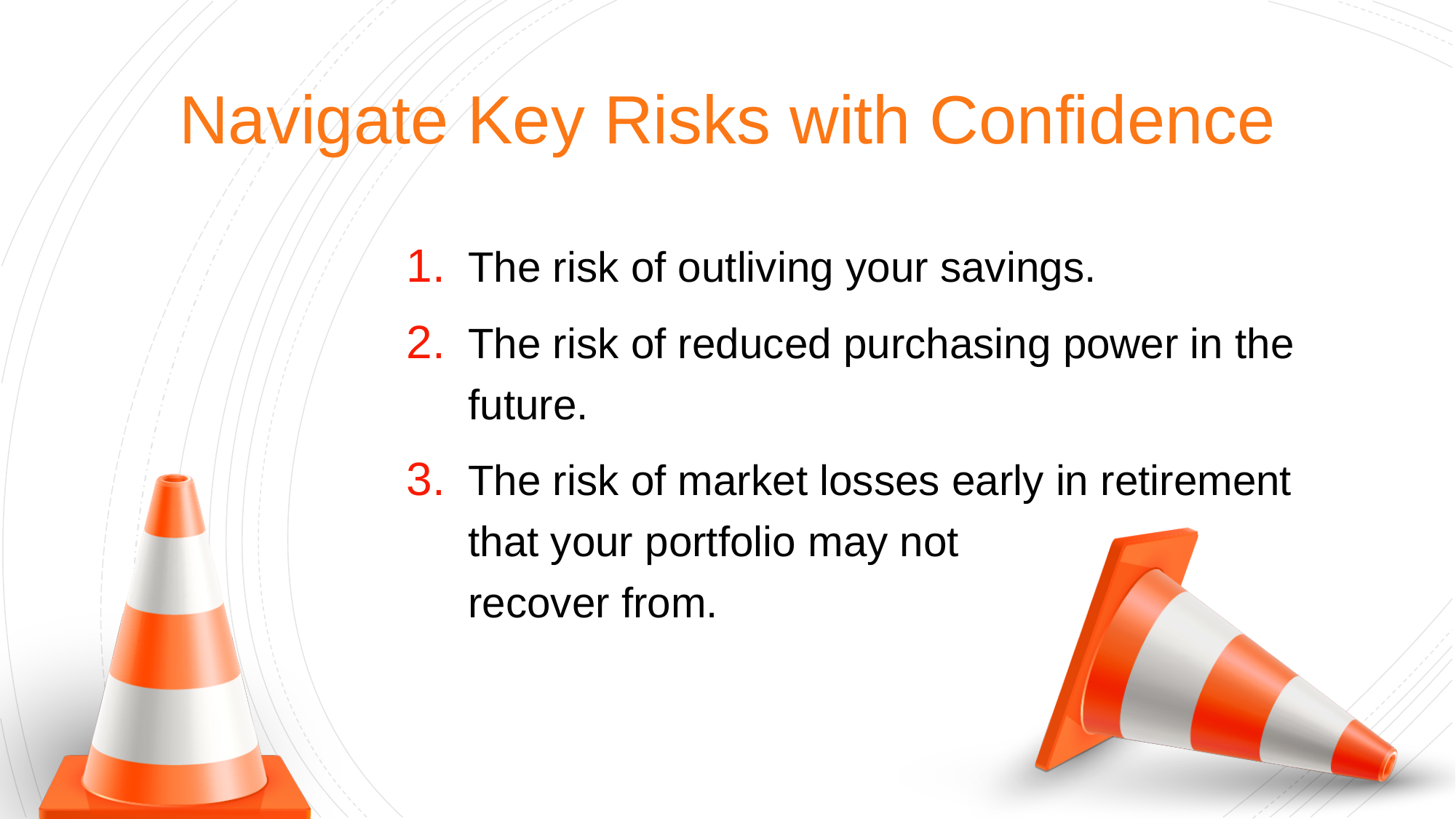

# Navigate Key Risks with Confidence
The risk of outliving your savings.
The risk of reduced purchasing power in the future.
The risk of market losses early in retirement that your portfolio may not
recover from.